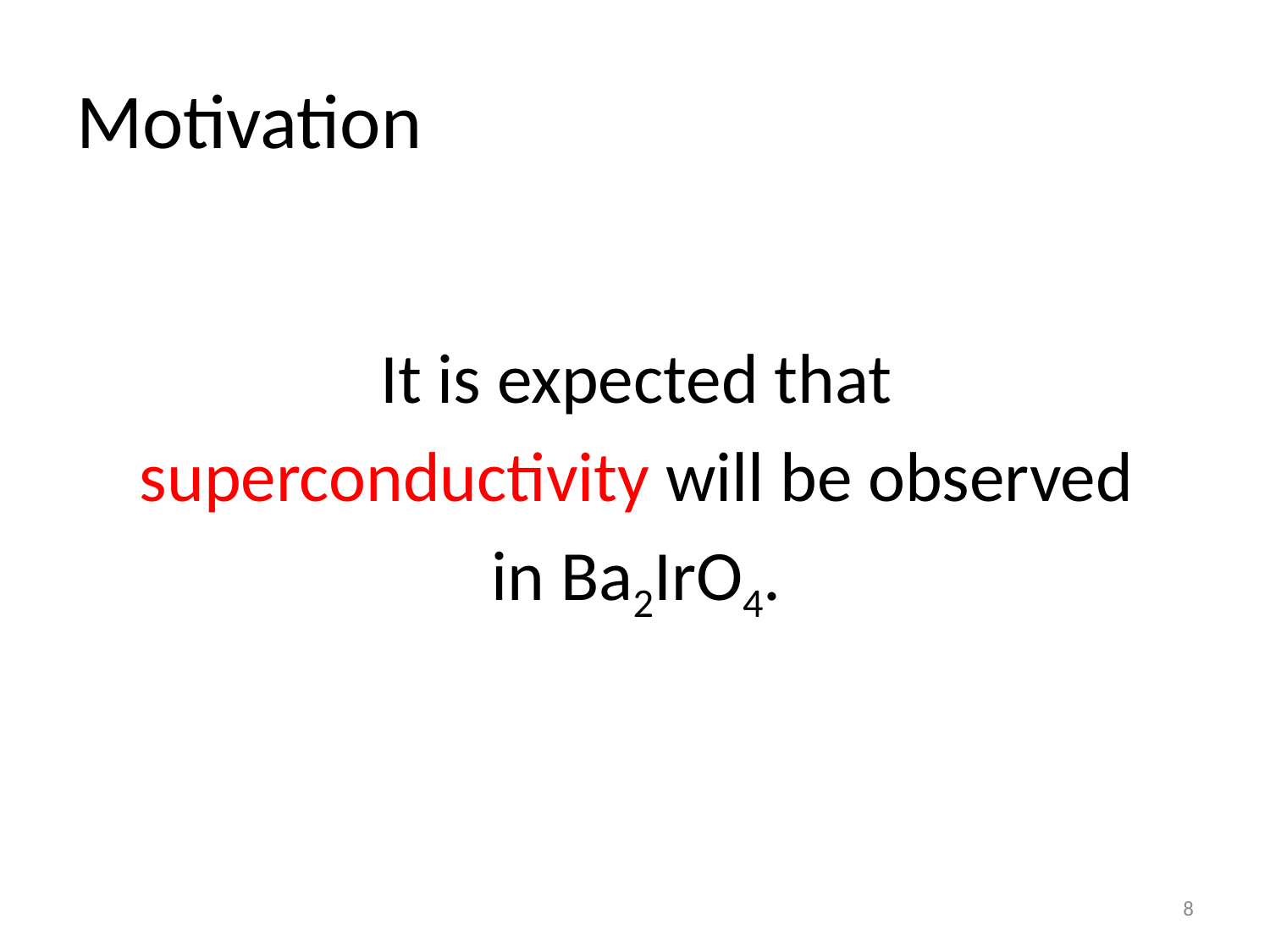

# Motivation
It is expected that
superconductivity will be observed
in Ba2IrO4.

8